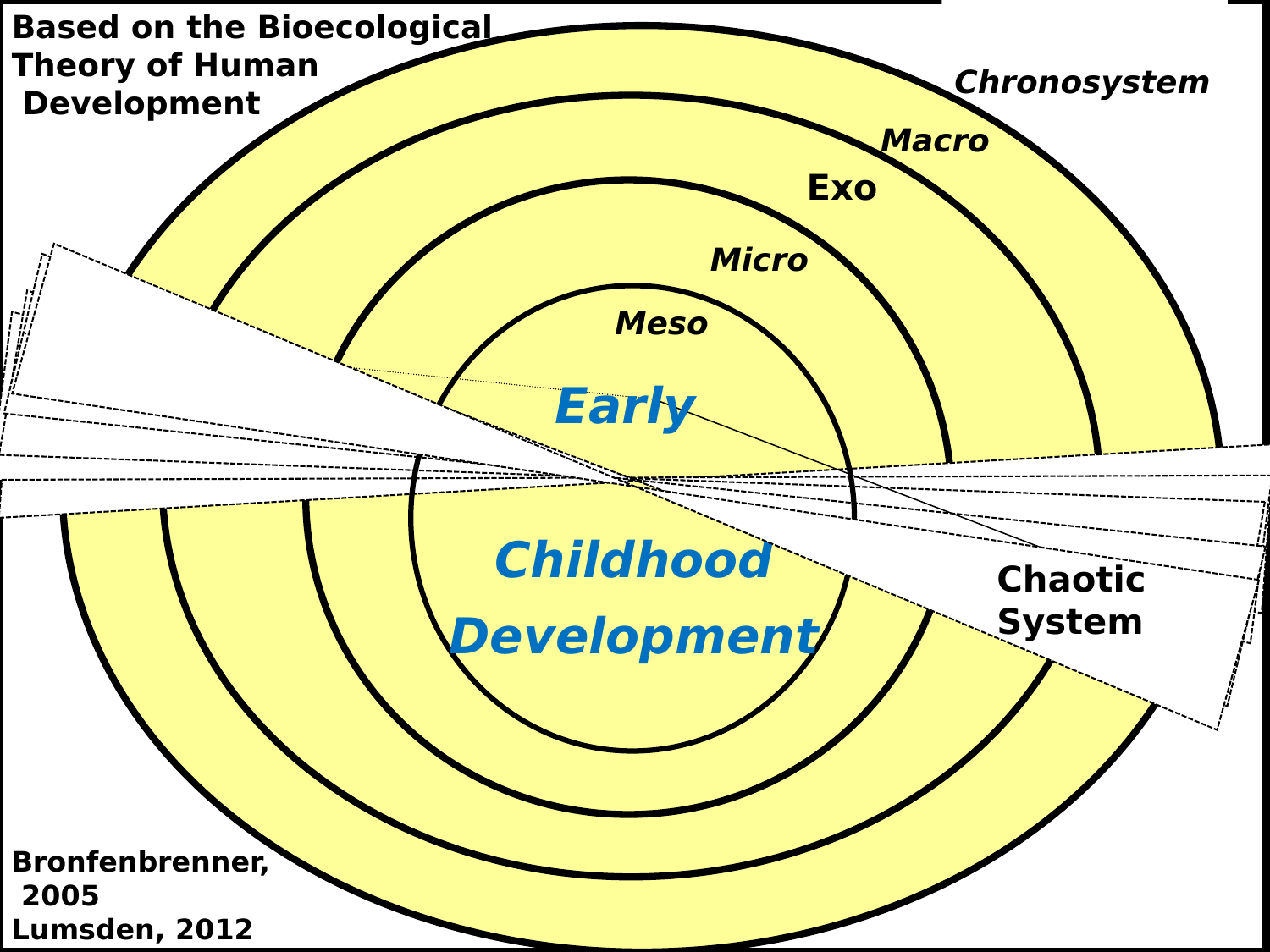

Based on the Bioecological
Theory of Human
 Development

Bronfenbrenner,
 2005
Lumsden, 2012

Chronosystem

  Macro

Micro

Meso

Early

Childhood
Development

Chaotic System
Exo
Please do not reproduce without the permission of the author  Lumsden 28/3/12